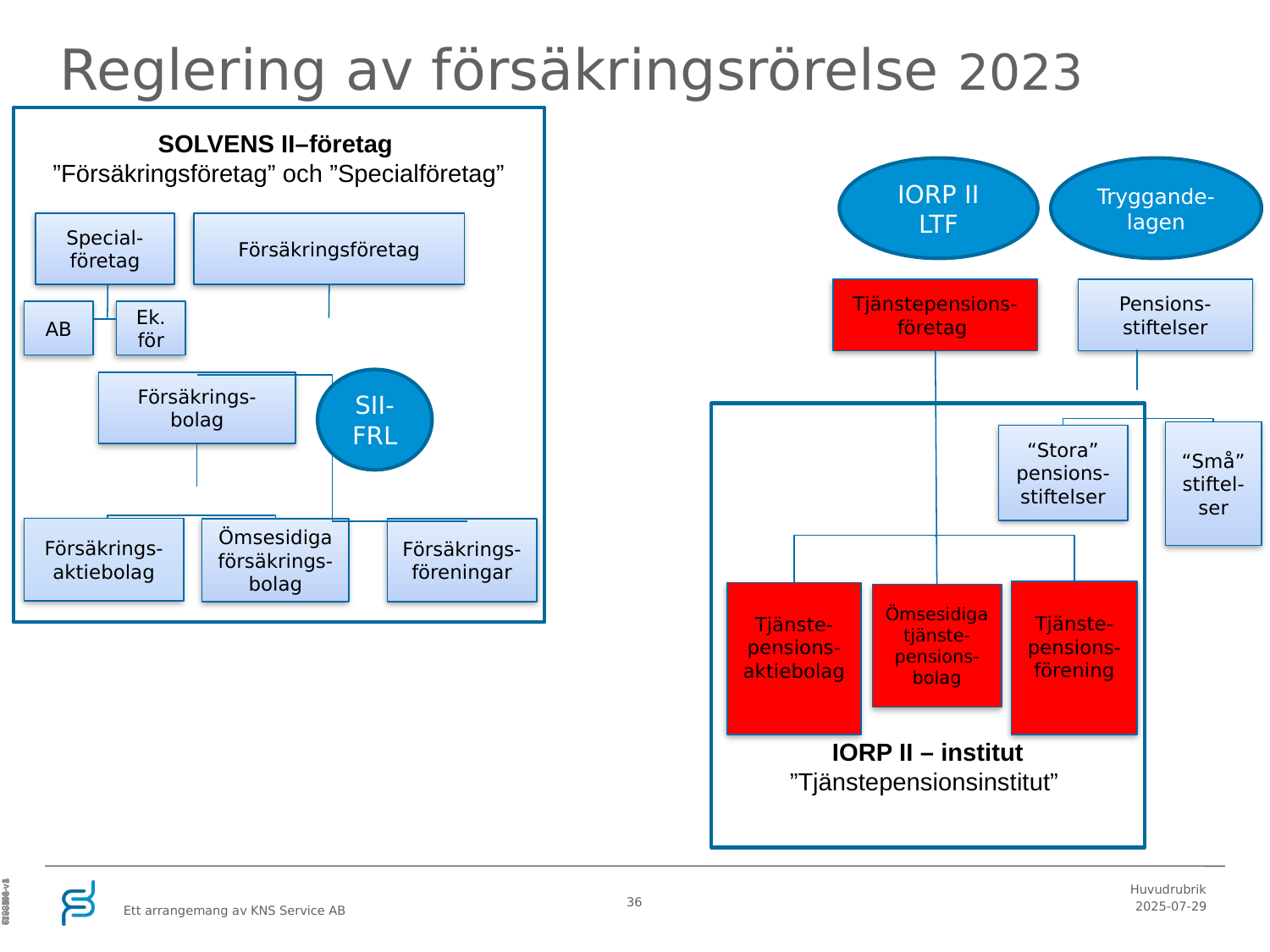

# Reglering av försäkringsrörelse 2023

SOLVENS II–företag
 ”Försäkringsföretag” och ”Specialföretag”
IORP II LTF
Tryggande-lagen
Special-företag
Försäkringsföretag
Tjänstepensions-företag
Pensions-stiftelser
AB
Ek. för
SII-FRL
Försäkrings-bolag

“Små” stiftel-ser
“Stora”
pensions-
stiftelser
Försäkrings-aktiebolag
Ömsesidiga försäkrings-bolag
Försäkrings-föreningar
Tjänste-
pensions- förening

Tjänste-
pensions-aktiebolag

Ömsesidiga tjänste-pensions-bolag
 IORP II – institut
”Tjänstepensionsinstitut”

6798198-v1
6798198-v1
6798198-v1
6798198-v1
6798198-v5
6863041-v1
7183651-v4
7122300-v3
7192738-v1
Huvudrubrik
36
2025-07-29